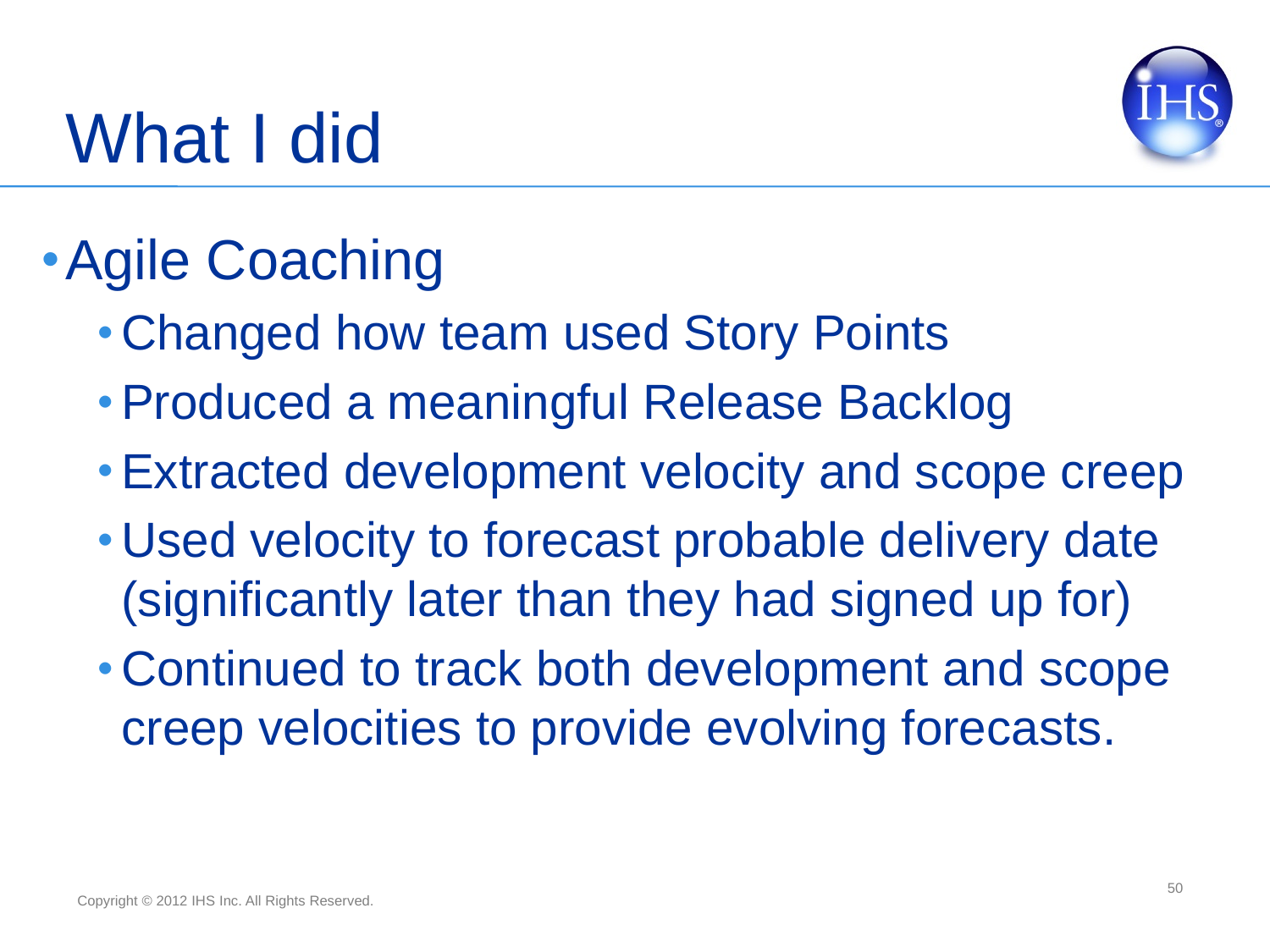

# What I did
Agile Coaching
Changed how team used Story Points
Produced a meaningful Release Backlog
Extracted development velocity and scope creep
Used velocity to forecast probable delivery date (significantly later than they had signed up for)
Continued to track both development and scope creep velocities to provide evolving forecasts.

50